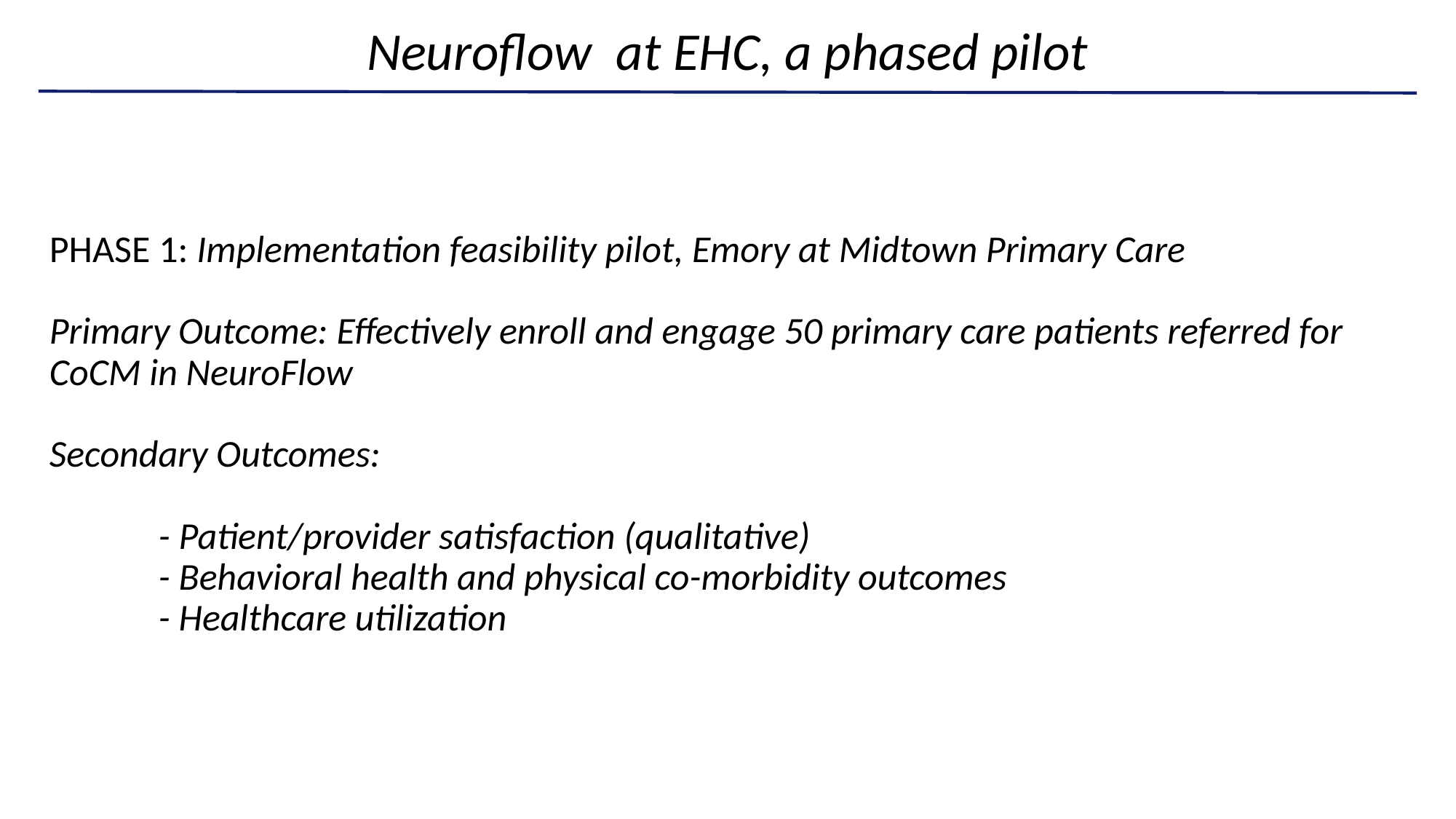

Neuroflow  at EHC, a phased pilot
PHASE 1: Implementation feasibility pilot, Emory at Midtown Primary Care

Primary Outcome: Effectively enroll and engage 50 primary care patients referred for CoCM in NeuroFlow

Secondary Outcomes:

	- Patient/provider satisfaction (qualitative)
	- Behavioral health and physical co-morbidity outcomes
	- Healthcare utilization